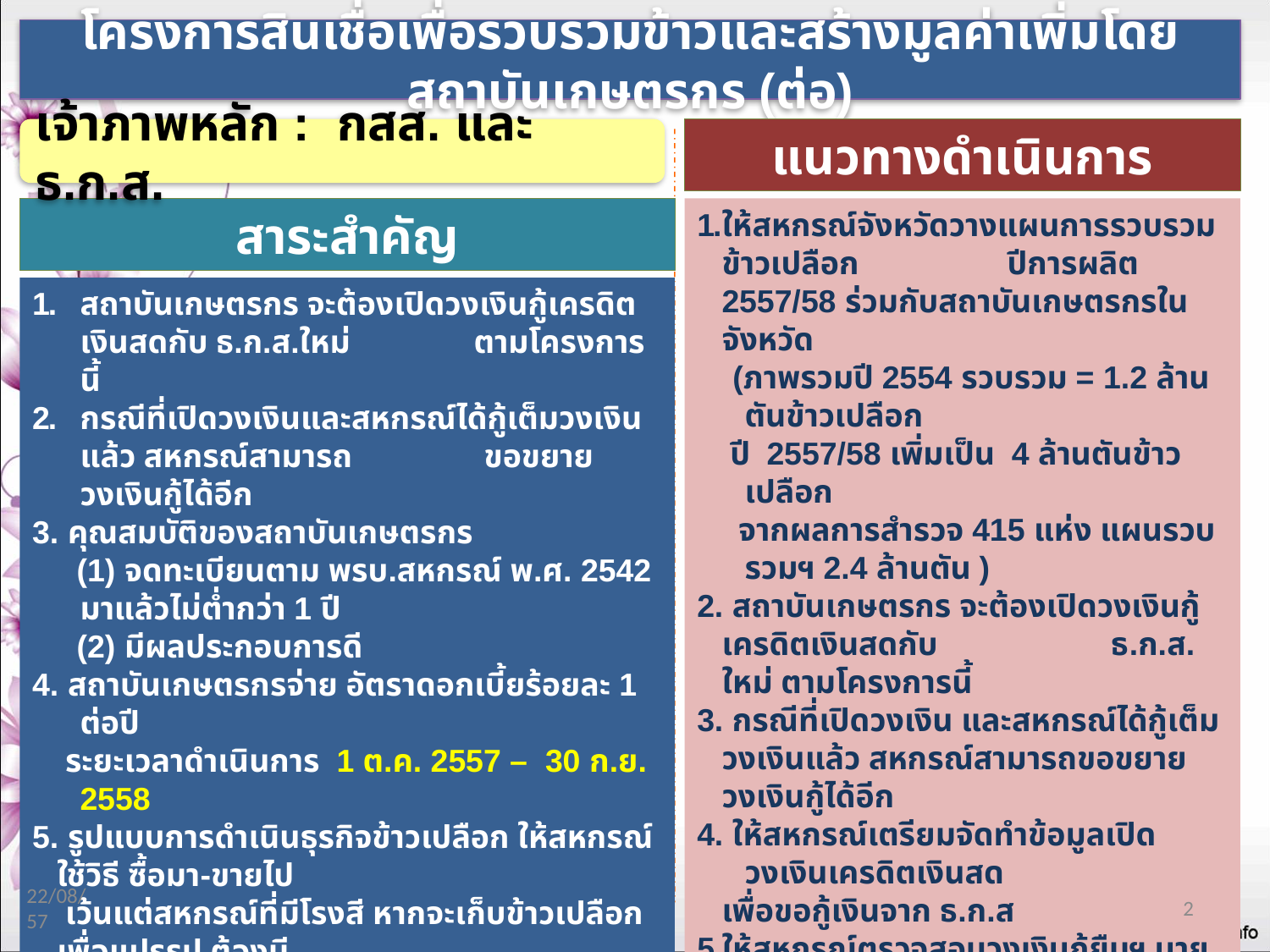

โครงการสินเชื่อเพื่อรวบรวมข้าวและสร้างมูลค่าเพิ่มโดยสถาบันเกษตรกร (ต่อ)
เจ้าภาพหลัก :  กสส. และ ธ.ก.ส.
แนวทางดำเนินการ

สาระสำคัญ
ให้สหกรณ์จังหวัดวางแผนการรวบรวมข้าวเปลือก                  ปีการผลิต 2557/58 ร่วมกับสถาบันเกษตรกรในจังหวัด
    (ภาพรวมปี 2554 รวบรวม = 1.2 ล้านตันข้าวเปลือก
    ปี  2557/58 เพิ่มเป็น  4 ล้านตันข้าวเปลือก
     จากผลการสำรวจ 415 แห่ง แผนรวบรวมฯ 2.4 ล้านตัน )
2. สถาบันเกษตรกร จะต้องเปิดวงเงินกู้เครดิตเงินสดกับ                     ธ.ก.ส. ใหม่ ตามโครงการนี้
3. กรณีที่เปิดวงเงิน และสหกรณ์ได้กู้เต็มวงเงินแล้ว สหกรณ์สามารถขอขยายวงเงินกู้ได้อีก
4. ให้สหกรณ์เตรียมจัดทำข้อมูลเปิดวงเงินเครดิตเงินสด
   เพื่อขอกู้เงินจาก ธ.ก.ส
ให้สหกรณ์ตรวจสอบวงเงินกู้ยืมฯ นายทะเบียนสหกรณ์
ให้สหกรณ์จังหวัดให้คำแนะนำการจัดทำโครงการ               (แผนธุรกิจตามแบบ ธ.ก.ส.) แก่สหกรณ์
ให้สหกรณ์จังหวัดให้คำแนะนำเพิ่มประสิทธิภาพการรวบรวม แปรรูป และการตลาดข้าวแก่สหกรณ์
ให้สหกรณ์จังหวัดกำกับดูแลการดำเนินโครงการฯ ให้เป็น ไปตามวัตถุประสงค์และเป้าหมาย ระดับจังหวัด

สถาบันเกษตรกร จะต้องเปิดวงเงินกู้เครดิตเงินสดกับ ธ.ก.ส.ใหม่               ตามโครงการนี้
กรณีที่เปิดวงเงินและสหกรณ์ได้กู้เต็มวงเงินแล้ว สหกรณ์สามารถ                ขอขยายวงเงินกู้ได้อีก
3. คุณสมบัติของสถาบันเกษตรกร
     (1) จดทะเบียนตาม พรบ.สหกรณ์ พ.ศ. 2542 มาแล้วไม่ต่ำกว่า 1 ปี
     (2) มีผลประกอบการดี
4. สถาบันเกษตรกรจ่าย อัตราดอกเบี้ยร้อยละ 1 ต่อปี
    ระยะเวลาดำเนินการ  1 ต.ค. 2557 –  30 ก.ย. 2558
5. รูปแบบการดำเนินธุรกิจข้าวเปลือก ให้สหกรณ์ใช้วิธี ซื้อมา-ขายไป
    เว้นแต่สหกรณ์ที่มีโรงสี หากจะเก็บข้าวเปลือกเพื่อแปรรูป ต้องมี
    การประกันยุ้งฉางโดยรัฐจ่ายเบี้ยประกัน
6. การกำกับดูแลโครงการฯ ให้มีคณะกรรมการบริหารโครงการฯ  2 ชุด
     (1) คณะกรรมการส่วนกลาง
     (2) คณะอนุกรรมการระดับจังหวัด โดยผู้ว่าราชการจังหวัด                 เป็นประธาน

22/08/57
2